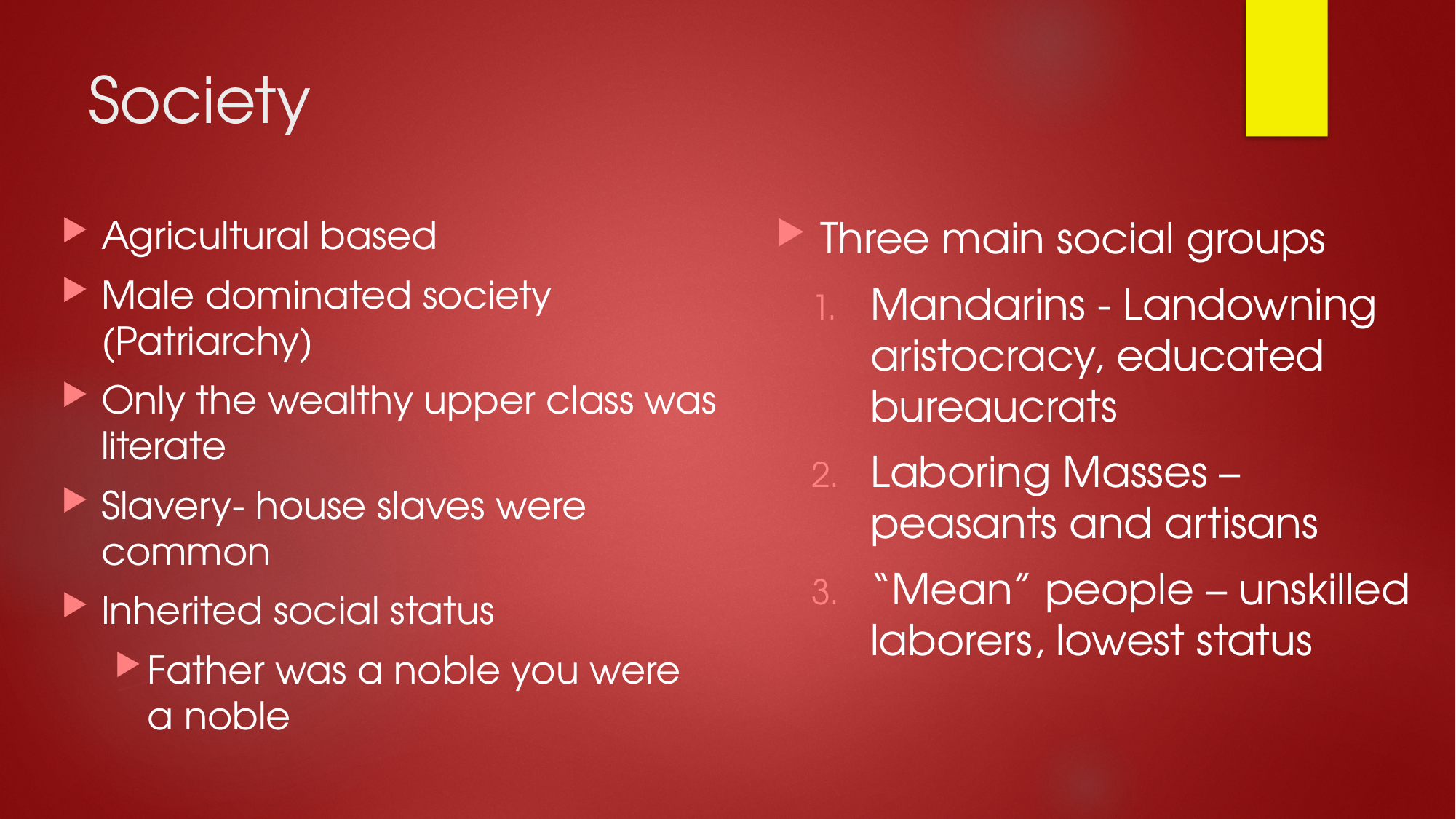

# Society
Agricultural based
Male dominated society (Patriarchy)
Only the wealthy upper class was literate
Slavery- house slaves were common
Inherited social status
Father was a noble you were a noble

Three main social groups
Mandarins - Landowning aristocracy, educated bureaucrats
Laboring Masses – peasants and artisans
“Mean” people – unskilled laborers, lowest status